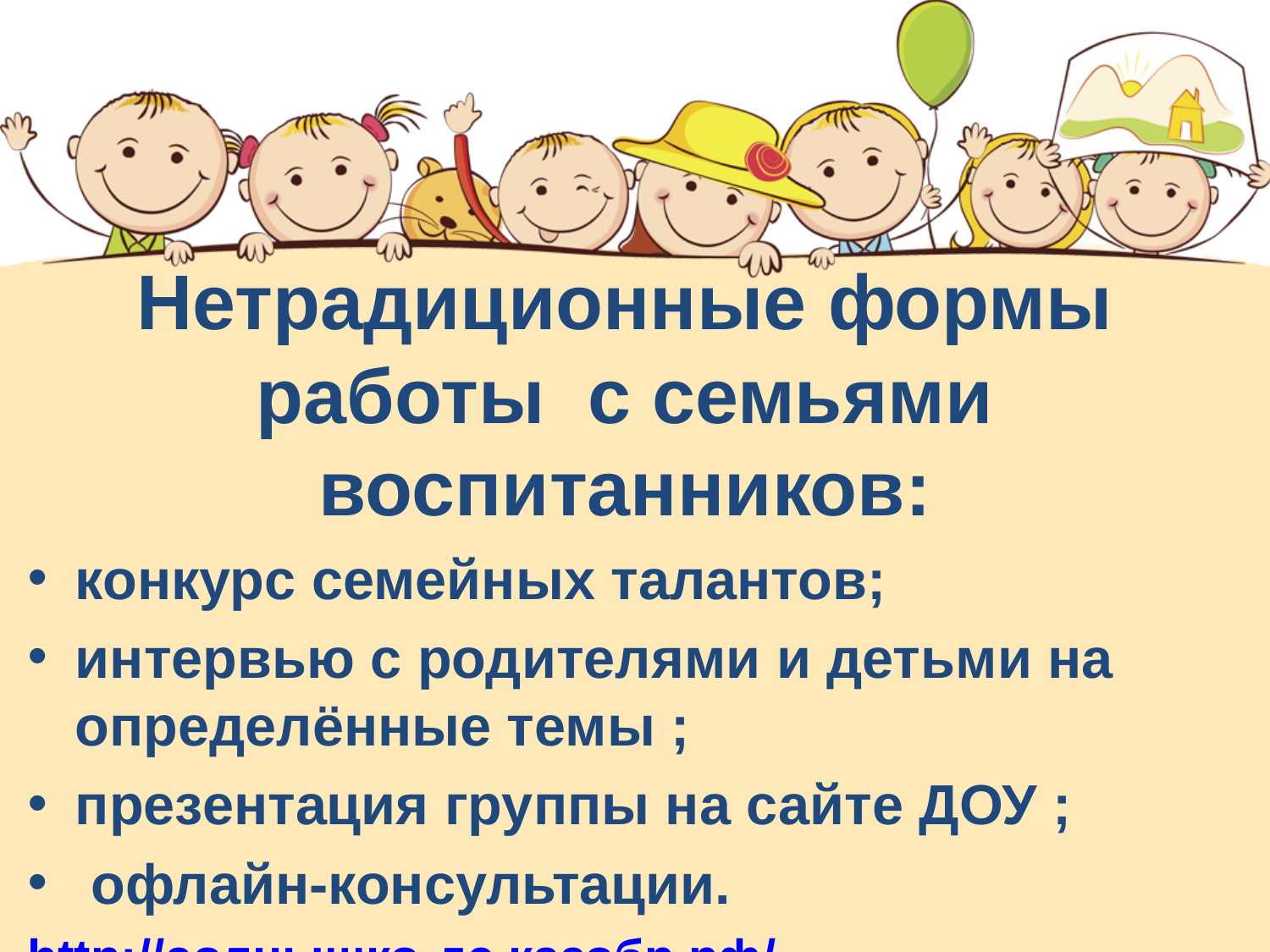

Нетрадиционные формы работы  с семьями воспитанников:
конкурс семейных талантов;
интервью с родителями и детьми на определённые темы ;
презентация группы на сайте ДОУ ;
 офлайн-консультации.
http://солнышко-дс.казобр.рф/